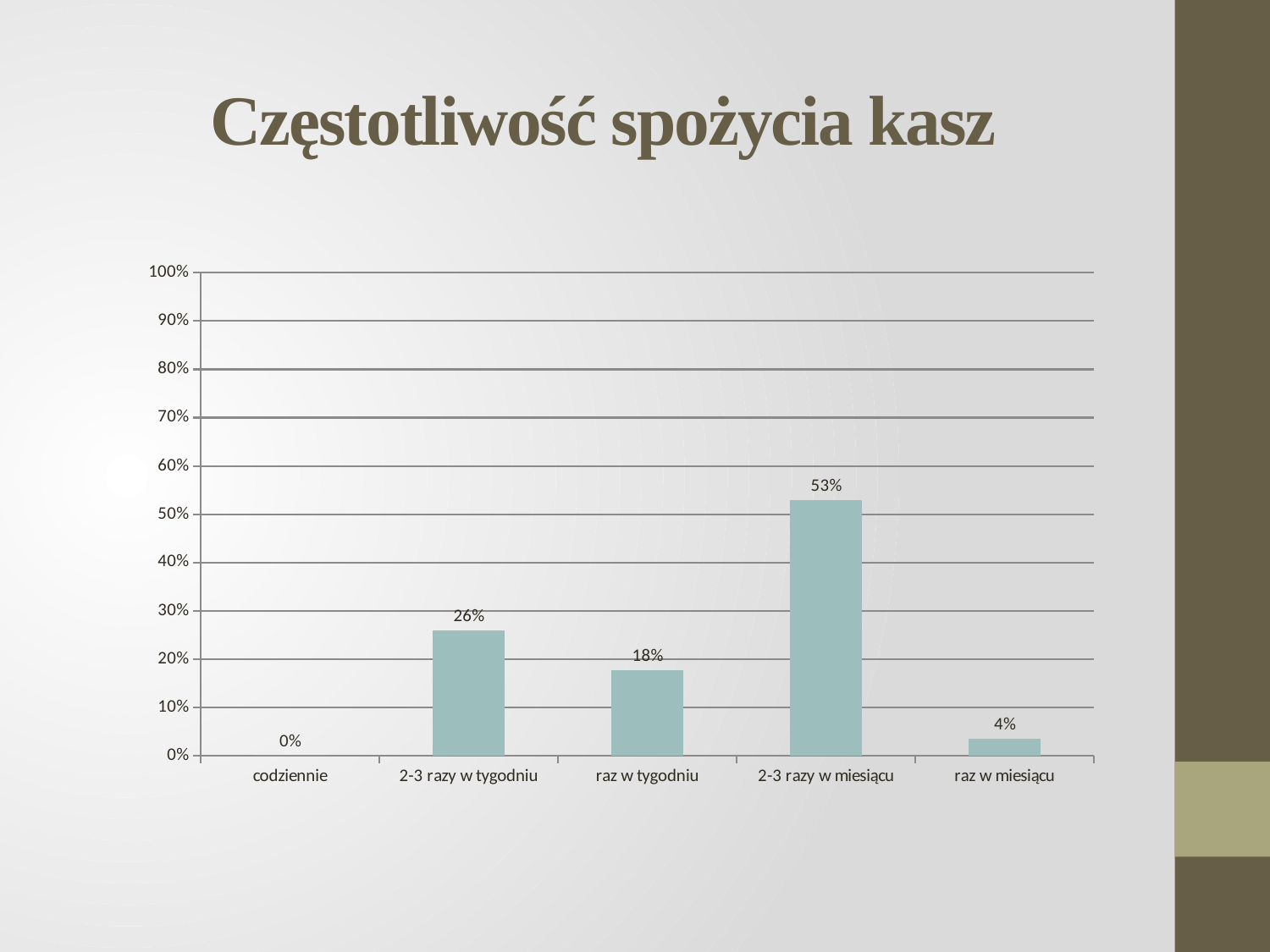

# Częstotliwość spożycia kasz

### Chart

| Category | Seria 2 |
|---|---|
| codziennie | 0.0 |
| 2-3 razy w tygodniu | 0.25882352941176473 |
| raz w tygodniu | 0.17647058823529413 |
| 2-3 razy w miesiącu | 0.5294117647058824 |
| raz w miesiącu | 0.03529411764705882 |